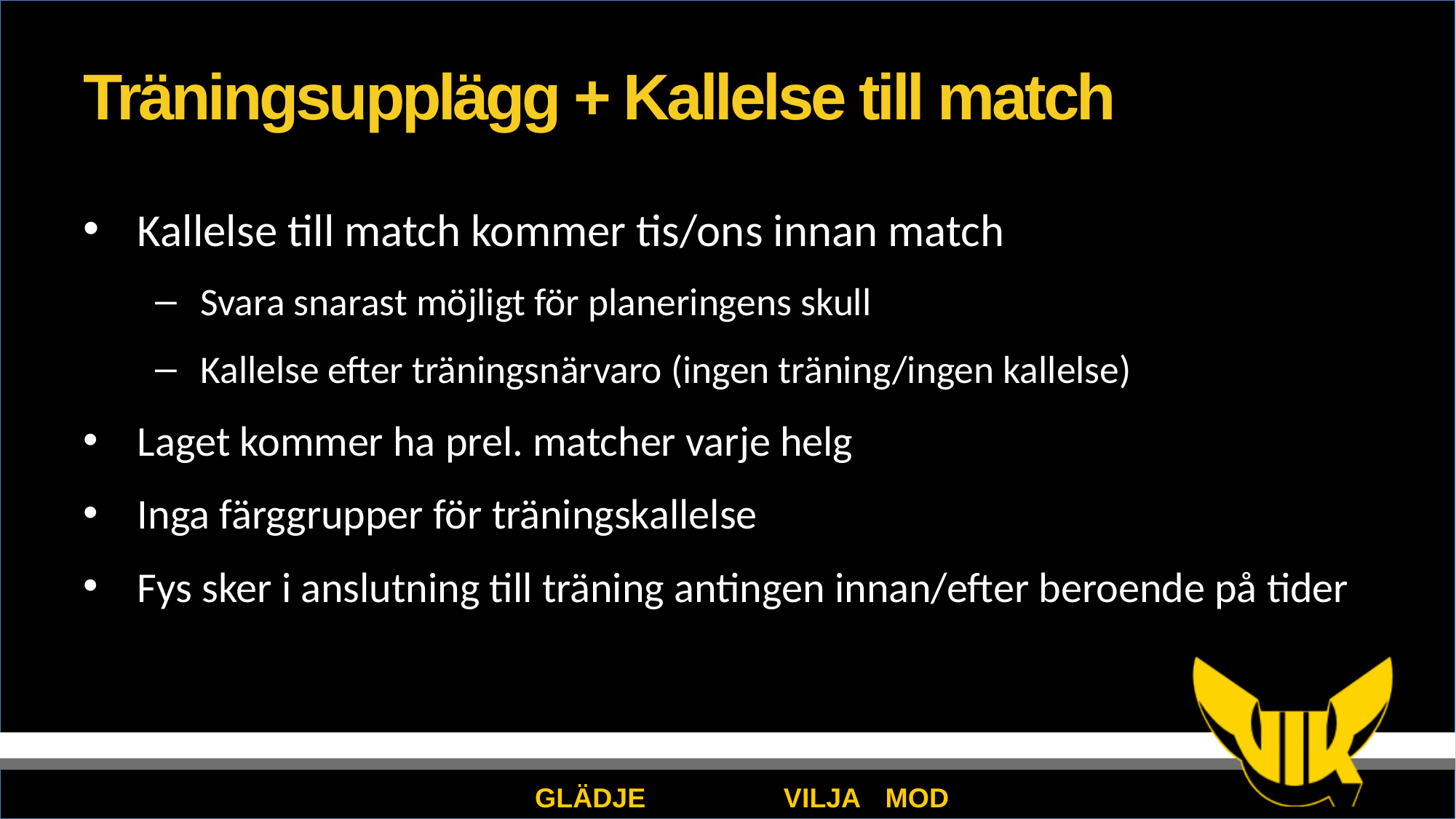

# Träningsupplägg + Kallelse till match
Kallelse till match kommer tis/ons innan match
Svara snarast möjligt för planeringens skull
Kallelse efter träningsnärvaro (ingen träning/ingen kallelse)
Laget kommer ha prel. matcher varje helg
Inga färggrupper för träningskallelse
Fys sker i anslutning till träning antingen innan/efter beroende på tider
GLÄDJE	    VILJA	   MOD